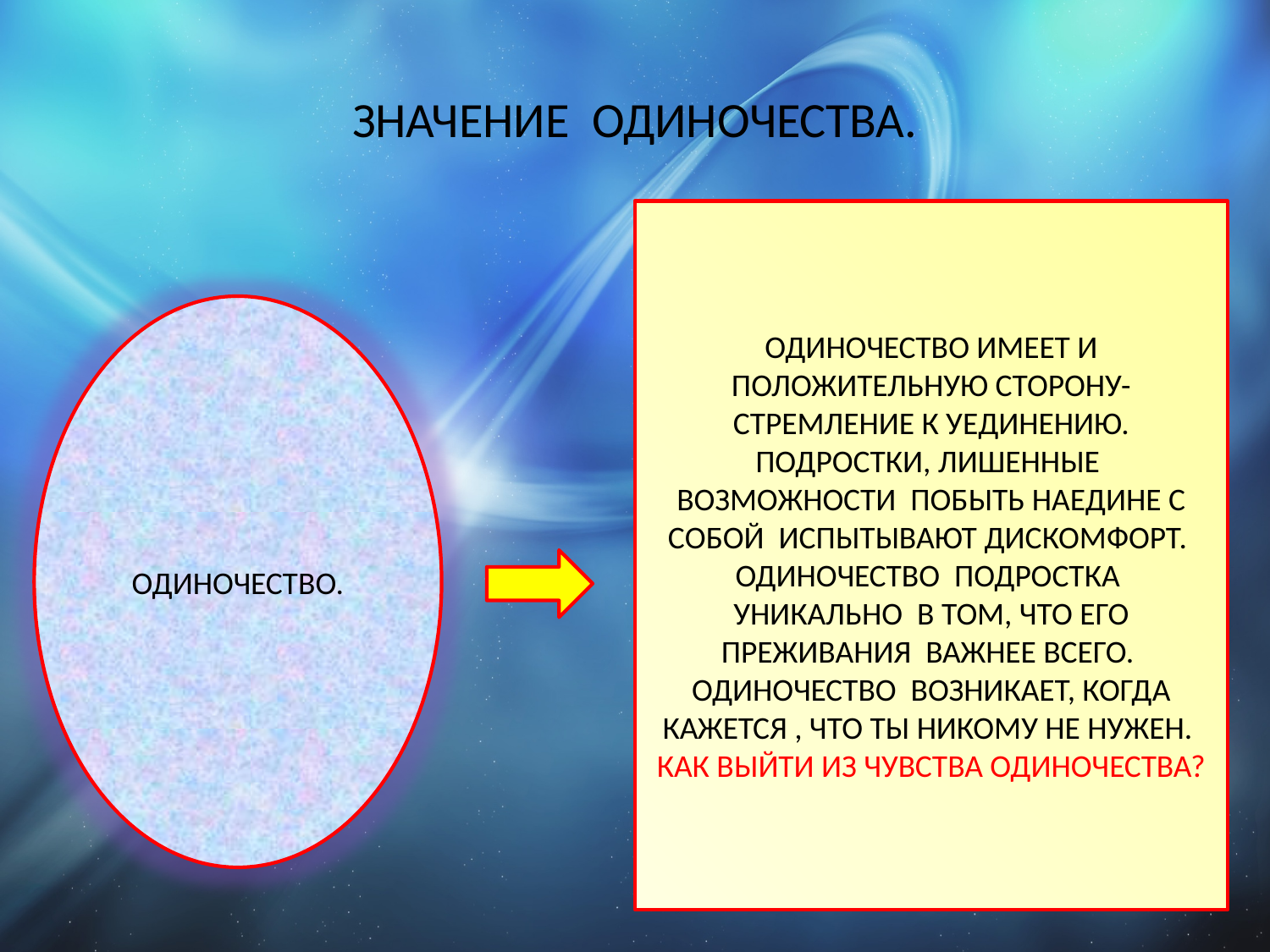

# ЗНАЧЕНИЕ  ОДИНОЧЕСТВА.
ОДИНОЧЕСТВО ИМЕЕТ И ПОЛОЖИТЕЛЬНУЮ СТОРОНУ- СТРЕМЛЕНИЕ К УЕДИНЕНИЮ. ПОДРОСТКИ, ЛИШЕННЫЕ  ВОЗМОЖНОСТИ  ПОБЫТЬ НАЕДИНЕ С СОБОЙ  ИСПЫТЫВАЮТ ДИСКОМФОРТ.
ОДИНОЧЕСТВО  ПОДРОСТКА  УНИКАЛЬНО  В ТОМ, ЧТО ЕГО ПРЕЖИВАНИЯ  ВАЖНЕЕ ВСЕГО.
ОДИНОЧЕСТВО  ВОЗНИКАЕТ, КОГДА КАЖЕТСЯ , ЧТО ТЫ НИКОМУ НЕ НУЖЕН.
КАК ВЫЙТИ ИЗ ЧУВСТВА ОДИНОЧЕСТВА?
ОДИНОЧЕСТВО.